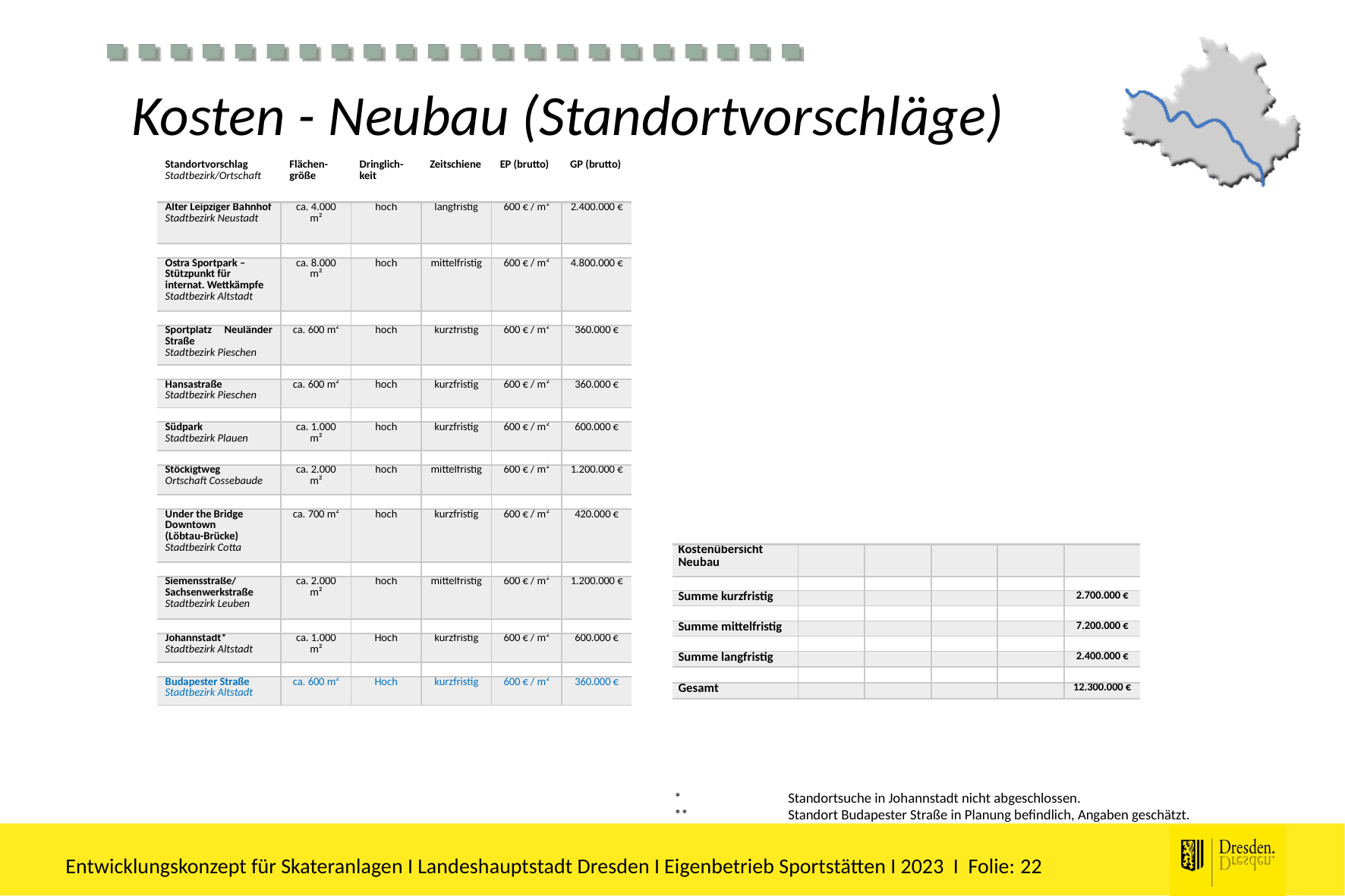

# Kosten - Neubau (Standortvorschläge)
| Standortvorschlag Stadtbezirk/Ortschaft | Flächen-größe | Dringlich-keit | Zeitschiene | EP (brutto) | GP (brutto) |
| --- | --- | --- | --- | --- | --- |
| Alter Leipziger Bahnhof Stadtbezirk Neustadt | ca. 4.000 m² | hoch | langfristig | 600 € / m² | 2.400.000 € |
|  |  |  |  |  |  |
| Ostra Sportpark – Stützpunkt für internat. Wettkämpfe Stadtbezirk Altstadt | ca. 8.000 m² | hoch | mittelfristig | 600 € / m² | 4.800.000 € |
|  |  |  |  |  |  |
| Sportplatz Neuländer Straße Stadtbezirk Pieschen | ca. 600 m² | hoch | kurzfristig | 600 € / m² | 360.000 € |
|  |  |  |  |  |  |
| Hansastraße Stadtbezirk Pieschen | ca. 600 m² | hoch | kurzfristig | 600 € / m² | 360.000 € |
|  |  |  |  |  |  |
| Südpark Stadtbezirk Plauen | ca. 1.000 m² | hoch | kurzfristig | 600 € / m² | 600.000 € |
|  |  |  |  |  |  |
| Stöckigtweg Ortschaft Cossebaude | ca. 2.000 m² | hoch | mittelfristig | 600 € / m² | 1.200.000 € |
|  |  |  |  |  |  |
| Under the Bridge Downtown (Löbtau-Brücke) Stadtbezirk Cotta | ca. 700 m² | hoch | kurzfristig | 600 € / m² | 420.000 € |
|  |  |  |  |  |  |
| Siemensstraße/ Sachsenwerkstraße Stadtbezirk Leuben | ca. 2.000 m² | hoch | mittelfristig | 600 € / m² | 1.200.000 € |
|  |  |  |  |  |  |
| Johannstadt\* Stadtbezirk Altstadt | ca. 1.000 m² | Hoch | kurzfristig | 600 € / m² | 600.000 € |
|  |  |  |  |  |  |
| Budapester Straße Stadtbezirk Altstadt | ca. 600 m² | Hoch | kurzfristig | 600 € / m² | 360.000 € |
|  |  |  |  |  |  |
| --- | --- | --- | --- | --- | --- |
| Kostenübersicht Neubau |  |  |  |  |  |
|  |  |  |  |  |  |
| Summe kurzfristig |  |  |  |  | 2.700.000 € |
|  |  |  |  |  |  |
| Summe mittelfristig |  |  |  |  | 7.200.000 € |
|  |  |  |  |  |  |
| Summe langfristig |  |  |  |  | 2.400.000 € |
|  |  |  |  |  |  |
| Gesamt |  |  |  |  | 12.300.000 € |
*	Standortsuche in Johannstadt nicht abgeschlossen.
**	Standort Budapester Straße in Planung befindlich, Angaben geschätzt.